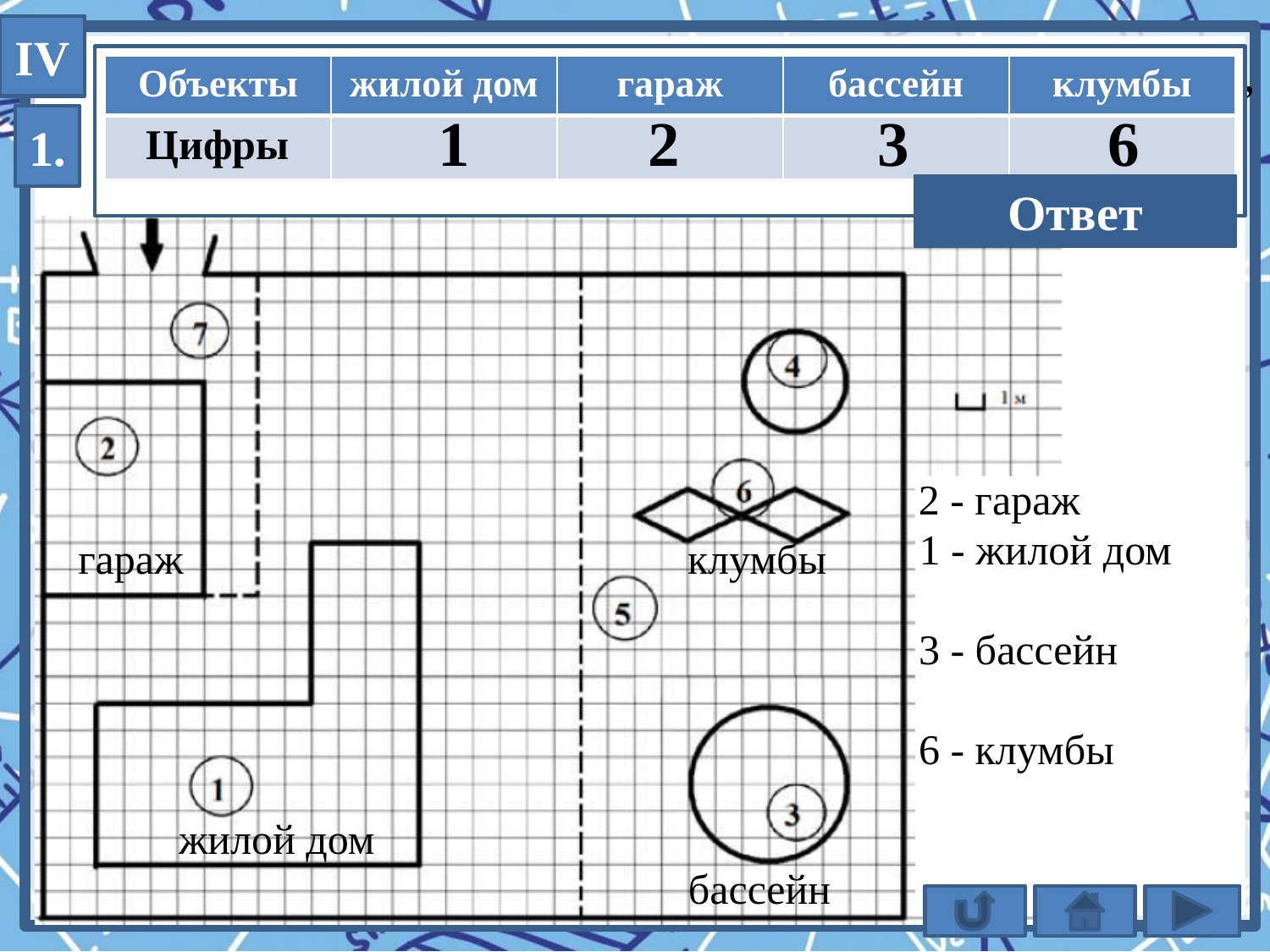

IV
Сопоставьте объекты, указанные в таблице с цифрами,
которыми эти объекты обозначены.

| Объекты | жилой дом | гараж | бассейн | клумбы |
| --- | --- | --- | --- | --- |
| Цифры |  |  |  |  |

1
2
3
6
1.
1236
Ответ

2 - гараж
клумбы
1 - жилой дом
гараж
3 - бассейн
6 - клумбы
жилой дом
бассейн